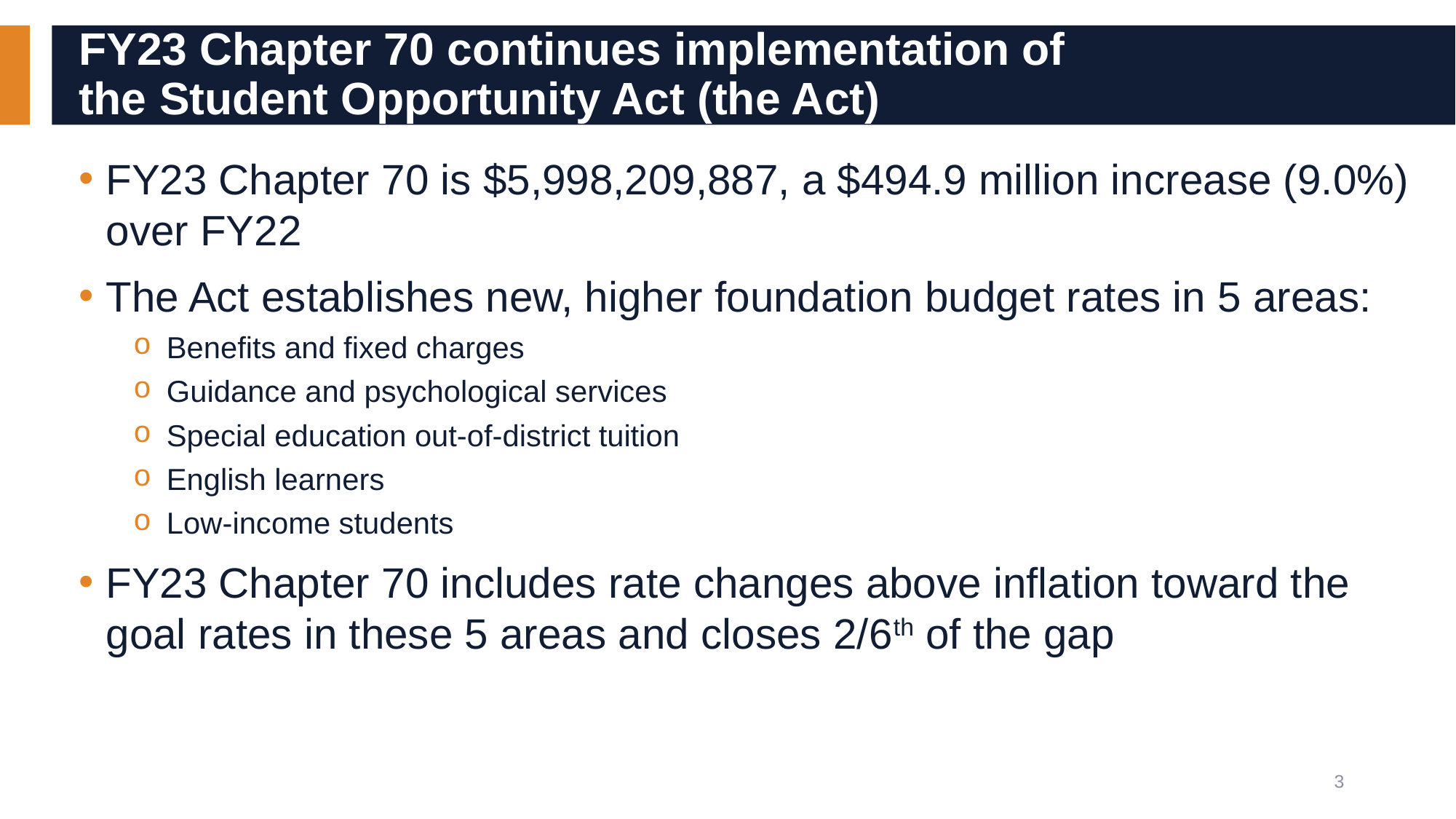

# FY23 Chapter 70 continues implementation of the Student Opportunity Act (the Act)
FY23 Chapter 70 is $5,998,209,887, a $494.9 million increase (9.0%) over FY22
The Act establishes new, higher foundation budget rates in 5 areas:
Benefits and fixed charges
Guidance and psychological services
Special education out-of-district tuition
English learners
Low-income students
FY23 Chapter 70 includes rate changes above inflation toward the goal rates in these 5 areas and closes 2/6th of the gap

3